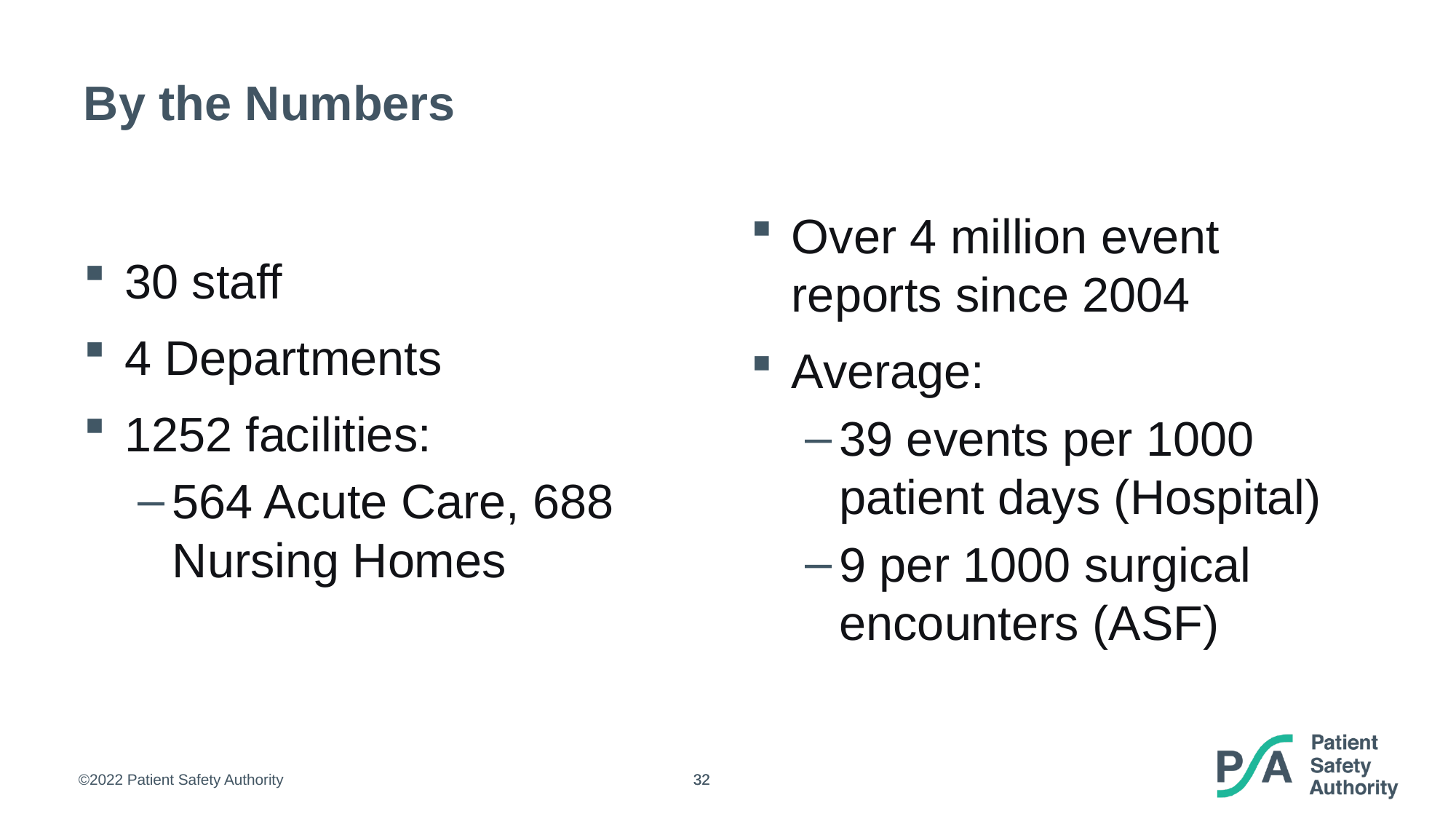

# By the Numbers
Over 4 million event reports since 2004
Average:
39 events per 1000 patient days (Hospital)
9 per 1000 surgical encounters (ASF)
30 staff
4 Departments
1252 facilities:
564 Acute Care, 688 Nursing Homes